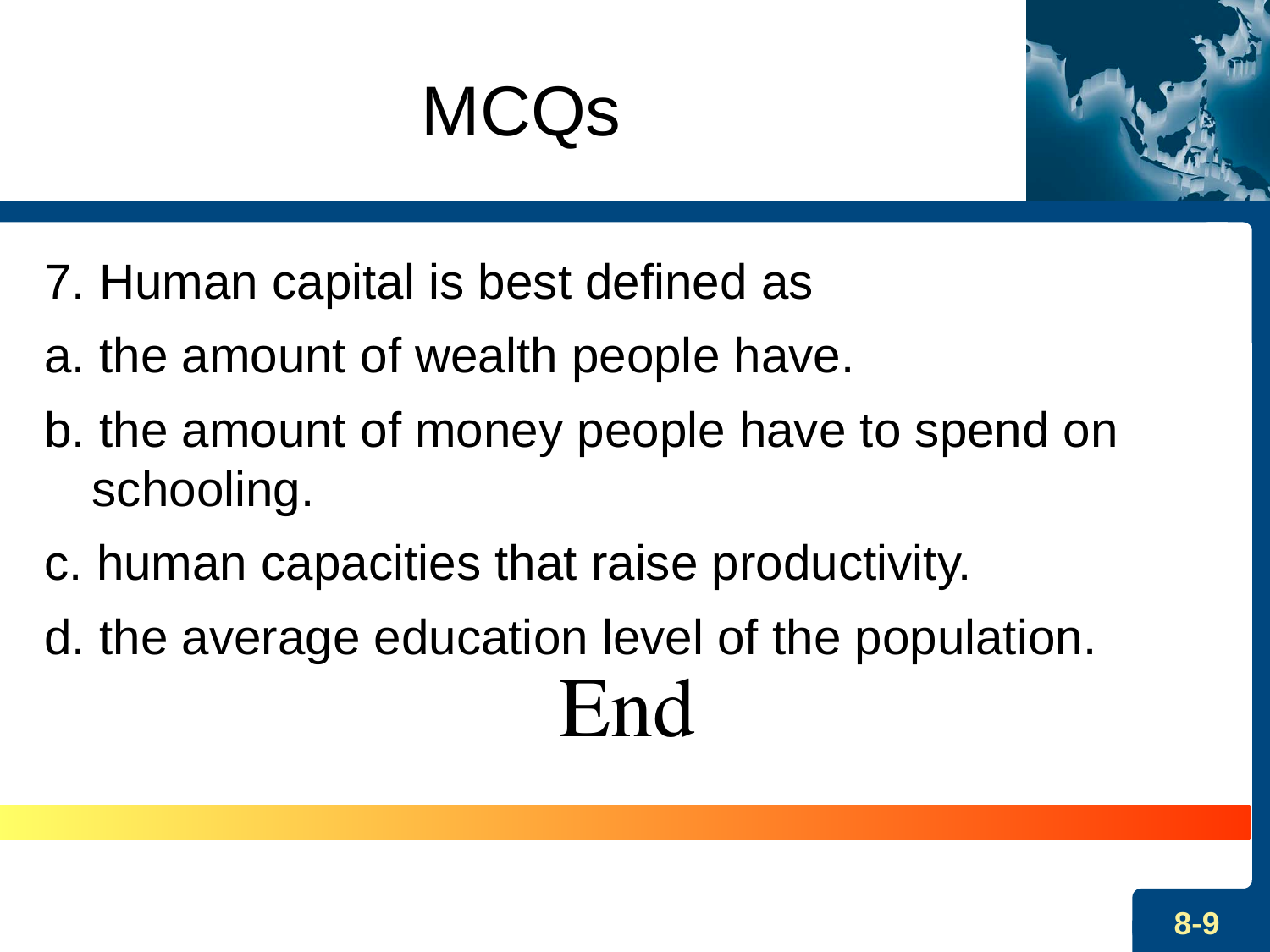

MCQs
7. Human capital is best defined as
a. the amount of wealth people have.
b. the amount of money people have to spend on schooling.
c. human capacities that raise productivity.
d. the average education level of the population.

End

8-9